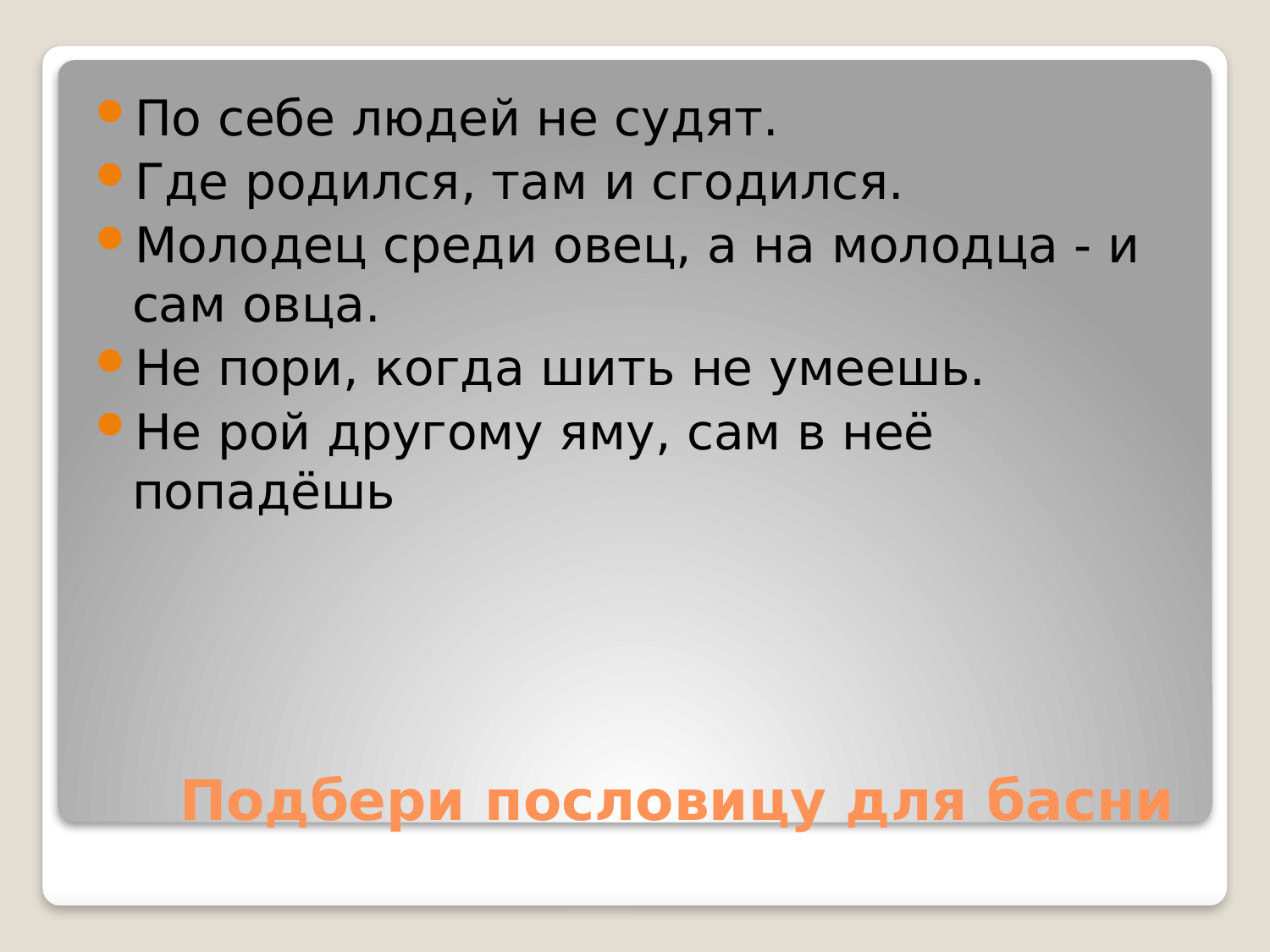

По себе людей не судят.
Где родился, там и сгодился.
Молодец среди овец, а на молодца - и сам овца.
Не пори, когда шить не умеешь.
Не рой другому яму, сам в неё попадёшь
# Подбери пословицу для басни